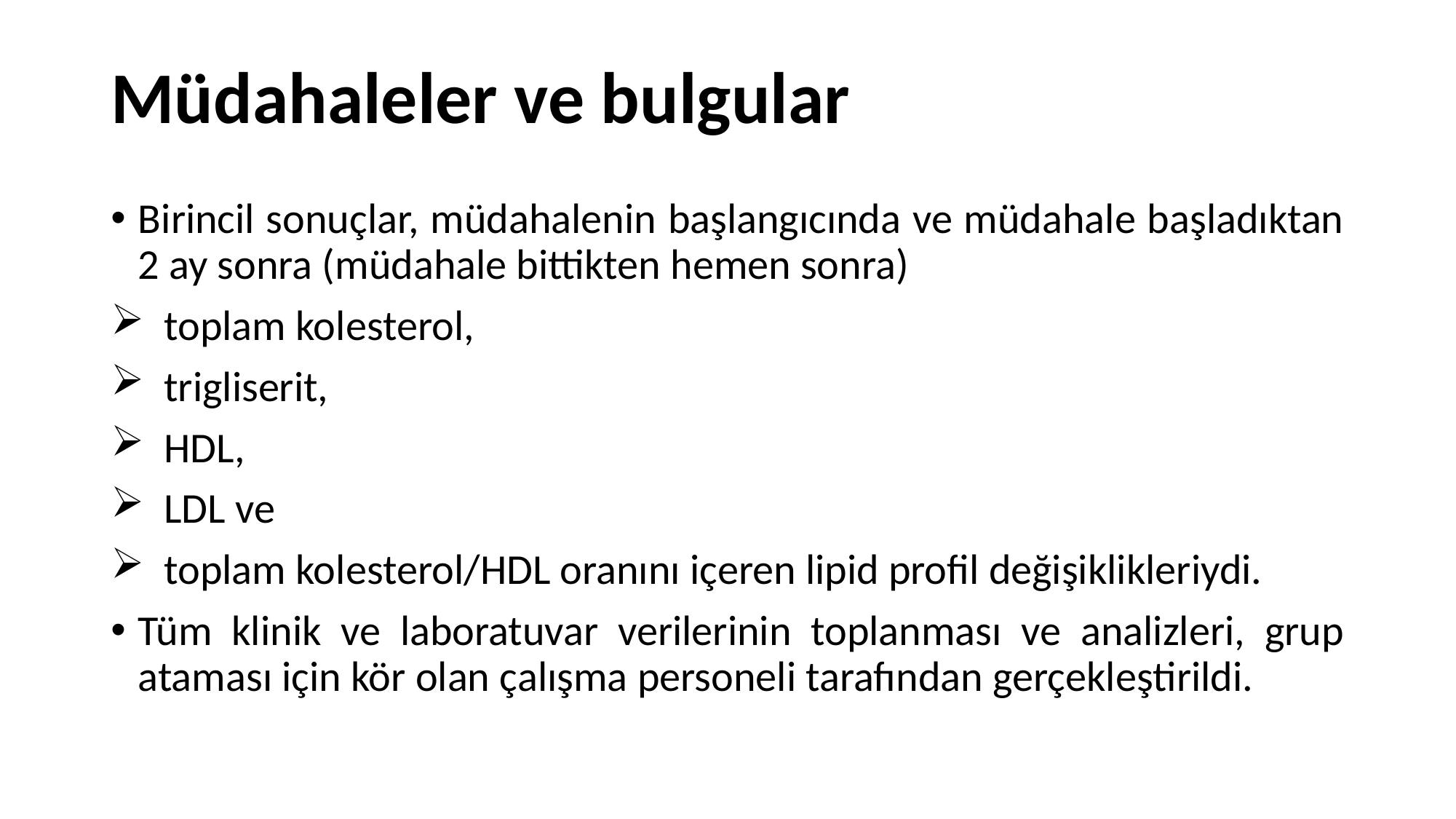

# Müdahaleler ve bulgular
Birincil sonuçlar, müdahalenin başlangıcında ve müdahale başladıktan 2 ay sonra (müdahale bittikten hemen sonra)
  toplam kolesterol,
  trigliserit,
  HDL,
  LDL ve
  toplam kolesterol/HDL oranını içeren lipid profil değişiklikleriydi.
Tüm klinik ve laboratuvar verilerinin toplanması ve analizleri, grup ataması için kör olan çalışma personeli tarafından gerçekleştirildi.